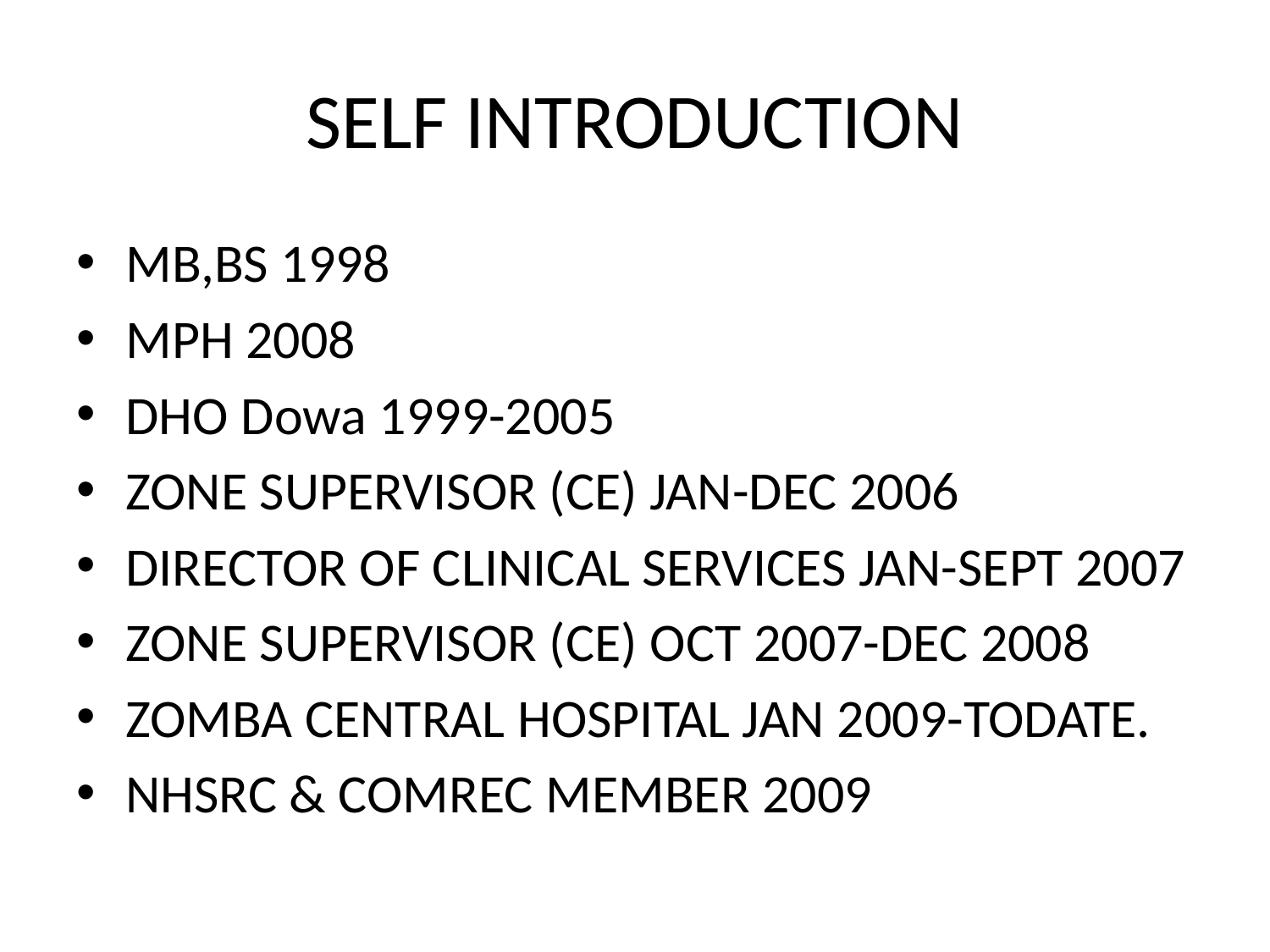

# SELF INTRODUCTION
MB,BS 1998
MPH 2008
DHO Dowa 1999-2005
ZONE SUPERVISOR (CE) JAN-DEC 2006
DIRECTOR OF CLINICAL SERVICES JAN-SEPT 2007
ZONE SUPERVISOR (CE) OCT 2007-DEC 2008
ZOMBA CENTRAL HOSPITAL JAN 2009-TODATE.
NHSRC & COMREC MEMBER 2009